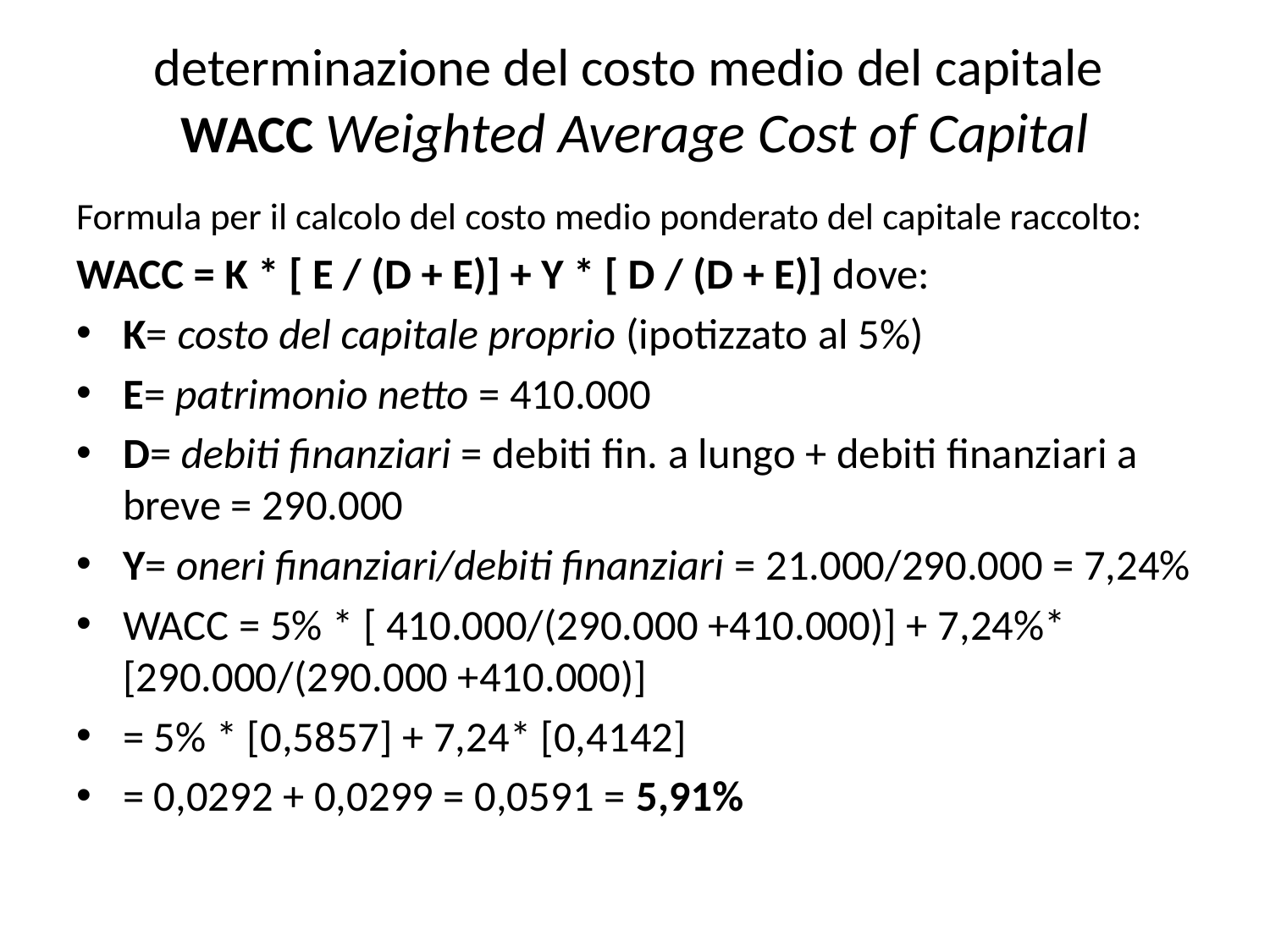

# determinazione del costo medio del capitale WACC Weighted Average Cost of Capital
Formula per il calcolo del costo medio ponderato del capitale raccolto:
WACC = K * [ E / (D + E)] + Y * [ D / (D + E)] dove:
K= costo del capitale proprio (ipotizzato al 5%)
E= patrimonio netto = 410.000
D= debiti finanziari = debiti fin. a lungo + debiti finanziari a breve = 290.000
Y= oneri finanziari/debiti finanziari = 21.000/290.000 = 7,24%
WACC = 5% * [ 410.000/(290.000 +410.000)] + 7,24%* [290.000/(290.000 +410.000)]
= 5% * [0,5857] + 7,24* [0,4142]
= 0,0292 + 0,0299 = 0,0591 = 5,91%